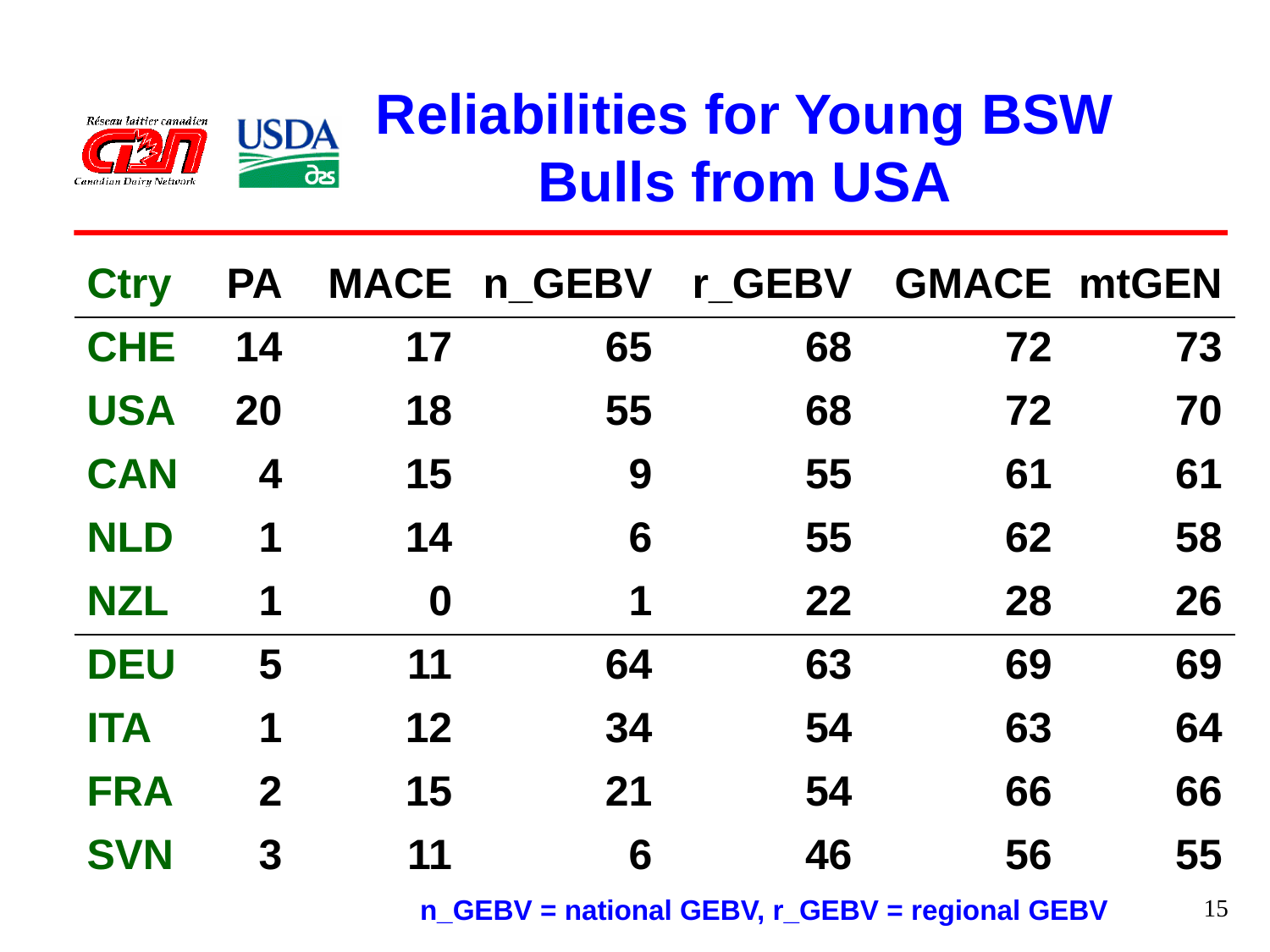

# Reliabilities for Young BSW Bulls from USA
| Ctry | PA | MACE | n\_GEBV | r\_GEBV | GMACE | mtGEN |
| --- | --- | --- | --- | --- | --- | --- |
| CHE | 14 | 17 | 65 | 68 | 72 | 73 |
| USA | 20 | 18 | 55 | 68 | 72 | 70 |
| CAN | 4 | 15 | 9 | 55 | 61 | 61 |
| NLD | 1 | 14 | 6 | 55 | 62 | 58 |
| NZL | 1 | 0 | 1 | 22 | 28 | 26 |
| DEU | 5 | 11 | 64 | 63 | 69 | 69 |
| ITA | 1 | 12 | 34 | 54 | 63 | 64 |
| FRA | 2 | 15 | 21 | 54 | 66 | 66 |
| SVN | 3 | 11 | 6 | 46 | 56 | 55 |
n_GEBV = national GEBV, r_GEBV = regional GEBV
15